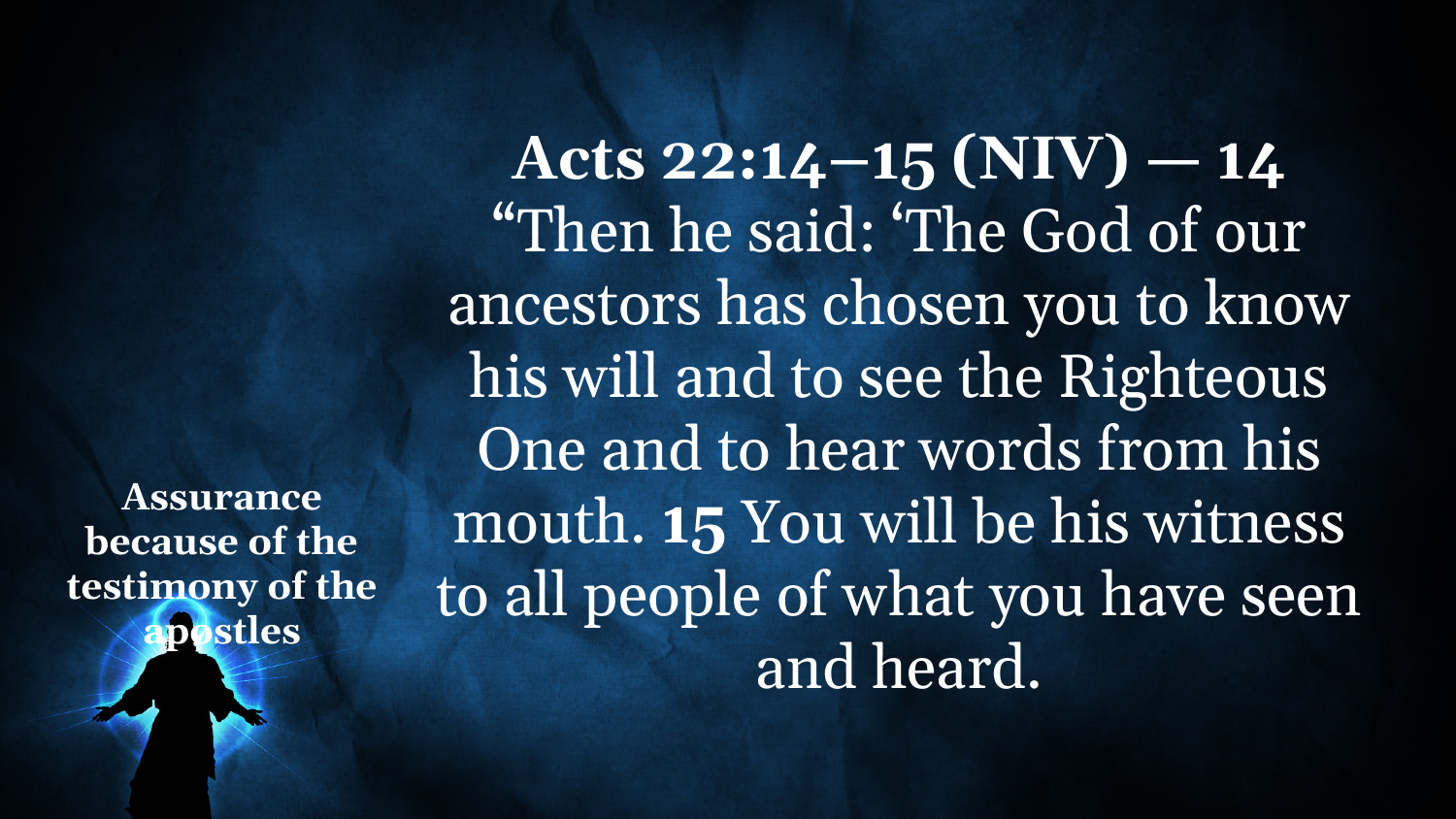

Acts 22:14–15 (NIV) — 14 “Then he said: ‘The God of our ancestors has chosen you to know his will and to see the Righteous One and to hear words from his mouth. 15 You will be his witness to all people of what you have seen and heard.
# Assurance because of the testimony of the apostles